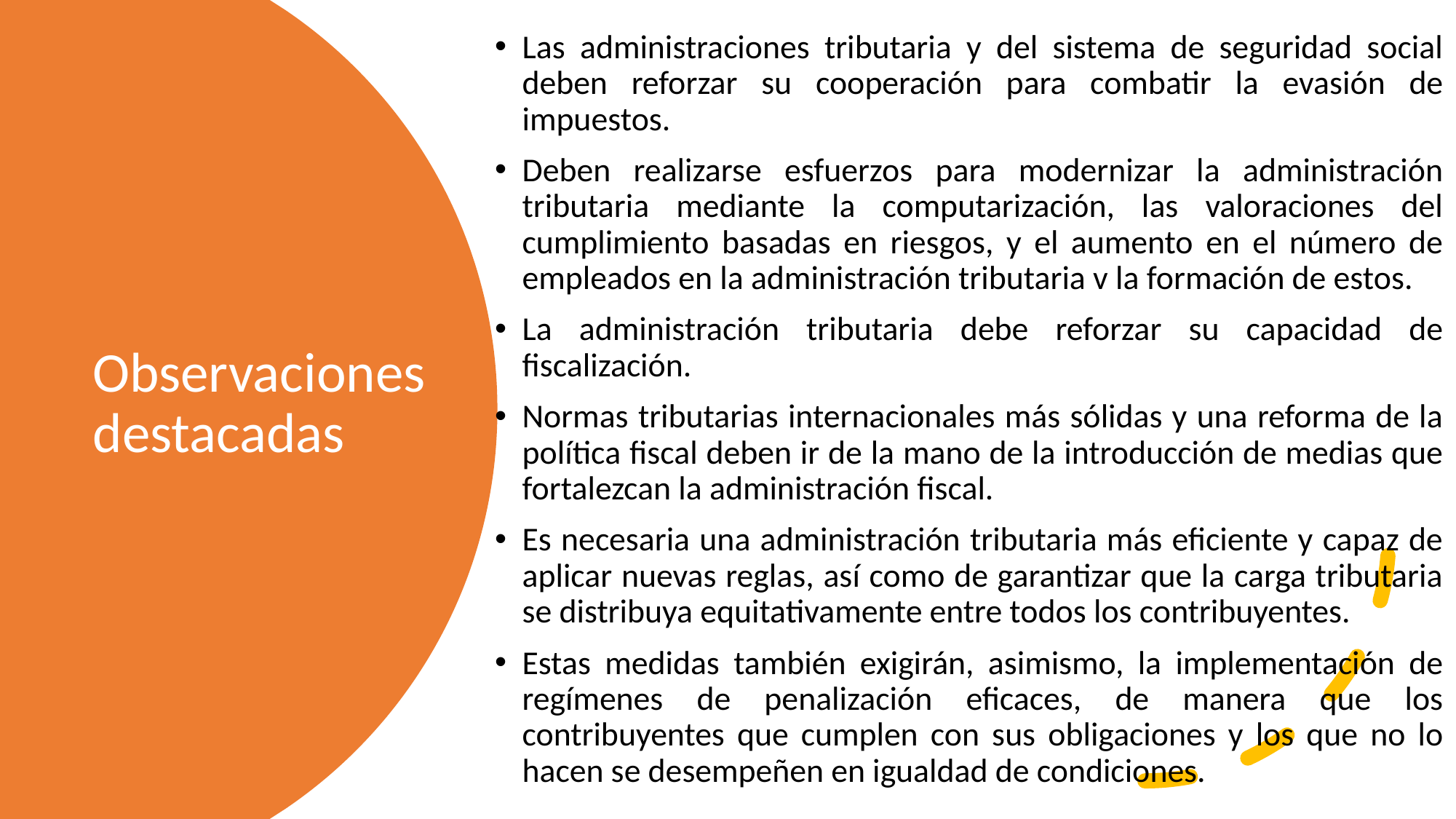

Las administraciones tributaria y del sistema de seguridad social deben reforzar su cooperación para combatir la evasión de impuestos.
Deben realizarse esfuerzos para modernizar la administración tributaria mediante la computarización, las valoraciones del cumplimiento basadas en riesgos, y el aumento en el número de empleados en la administración tributaria v la formación de estos.
La administración tributaria debe reforzar su capacidad de fiscalización.
Normas tributarias internacionales más sólidas y una reforma de la política fiscal deben ir de la mano de la introducción de medias que fortalezcan la administración fiscal.
Es necesaria una administración tributaria más eficiente y capaz de aplicar nuevas reglas, así como de garantizar que la carga tributaria se distribuya equitativamente entre todos los contribuyentes.
Estas medidas también exigirán, asimismo, la implementación de regímenes de penalización eficaces, de manera que los contribuyentes que cumplen con sus obligaciones y los que no lo hacen se desempeñen en igualdad de condiciones.
# Observaciones destacadas